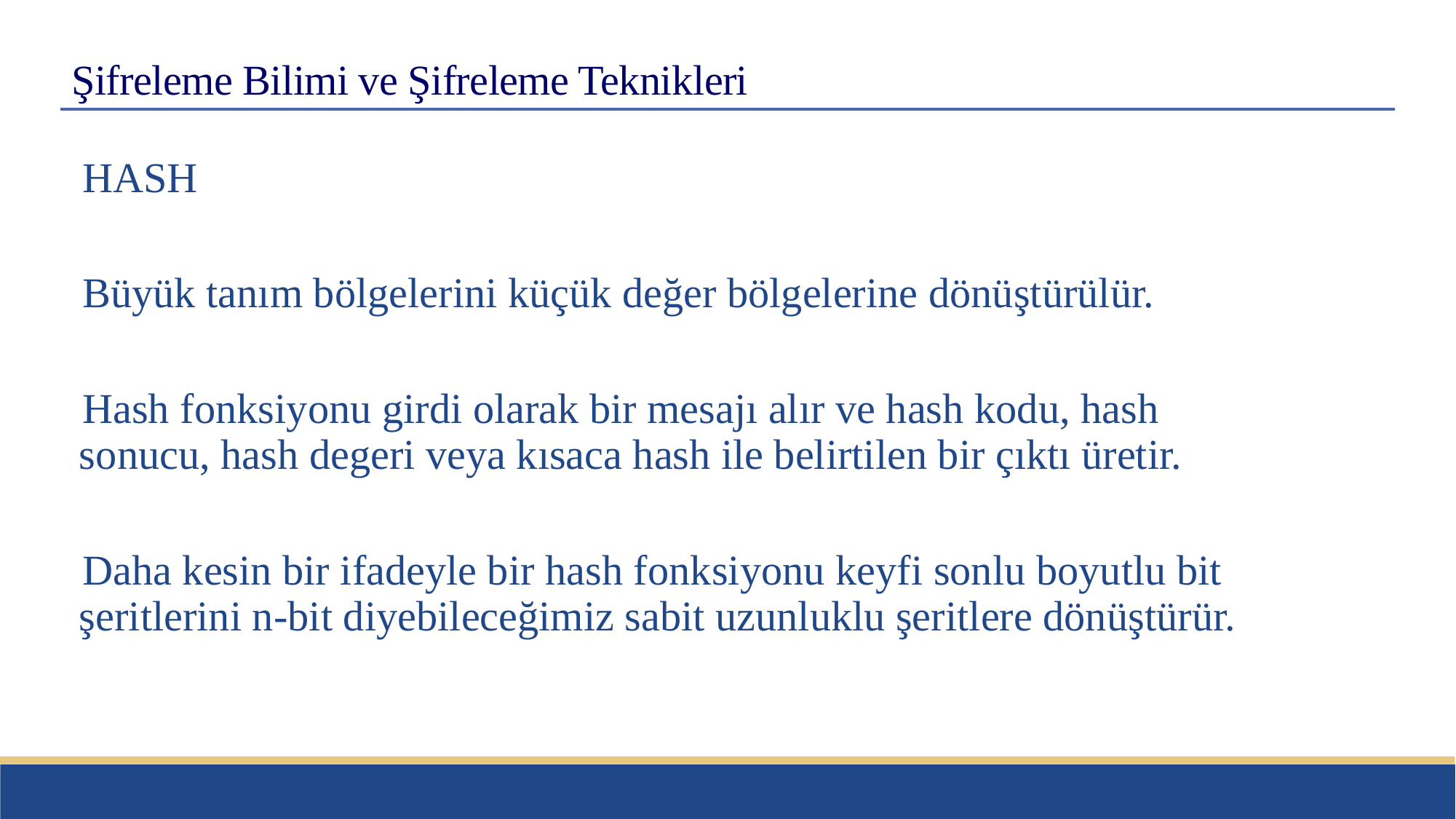

# Şifreleme Bilimi ve Şifreleme Teknikleri

HASH

Büyük tanım bölgelerini küçük değer bölgelerine dönüştürülür.

Hash fonksiyonu girdi olarak bir mesajı alır ve hash kodu, hash sonucu, hash degeri veya kısaca hash ile belirtilen bir çıktı üretir.

Daha kesin bir ifadeyle bir hash fonksiyonu keyfi sonlu boyutlu bit şeritlerini n-bit diyebileceğimiz sabit uzunluklu şeritlere dönüştürür.